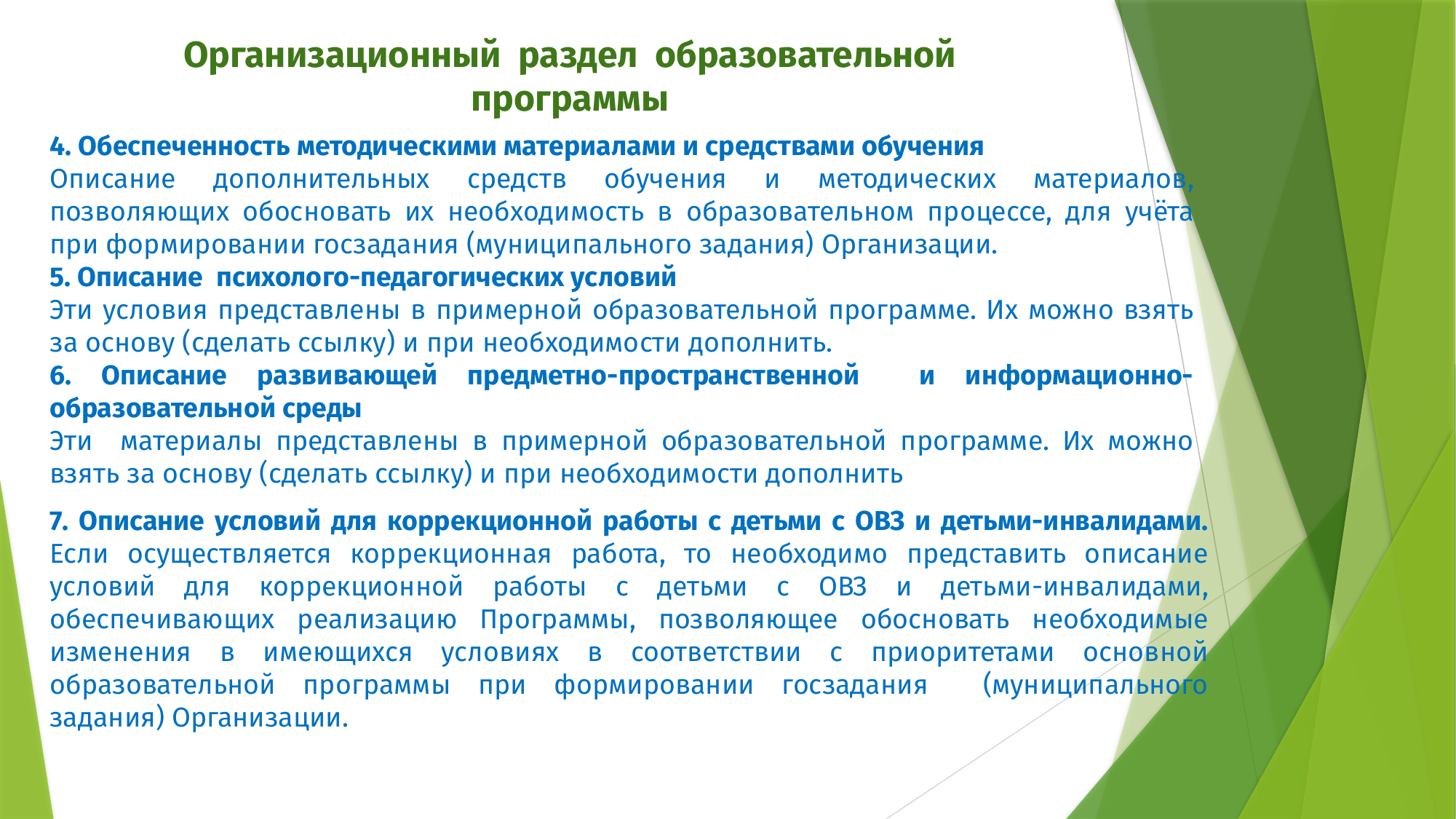

Организационный  раздел  образовательной программы
4. Обеспеченность методическими материалами и средствами обучения
Описание дополнительных средств обучения и методических материалов, позволяющих обосновать их необходимость в образовательном процессе, для учёта при формировании госзадания (муниципального задания) Организации.
5. Описание  психолого-педагогических условий
Эти условия представлены в примерной образовательной программе. Их можно взять за основу (сделать ссылку) и при необходимости дополнить.
6. Описание развивающей предметно-пространственной  и информационно-образовательной среды
Эти  материалы представлены в примерной образовательной программе. Их можно взять за основу (сделать ссылку) и при необходимости дополнить
7. Описание условий для коррекционной работы с детьми с ОВЗ и детьми-инвалидами. Если осуществляется коррекционная работа, то необходимо представить описание условий для коррекционной работы с детьми с ОВЗ и детьми-инвалидами, обеспечивающих реализацию Программы, позволяющее обосновать необходимые изменения в имеющихся условиях в соответствии с приоритетами основной образовательной программы при формировании госзадания  (муниципального задания) Организации.